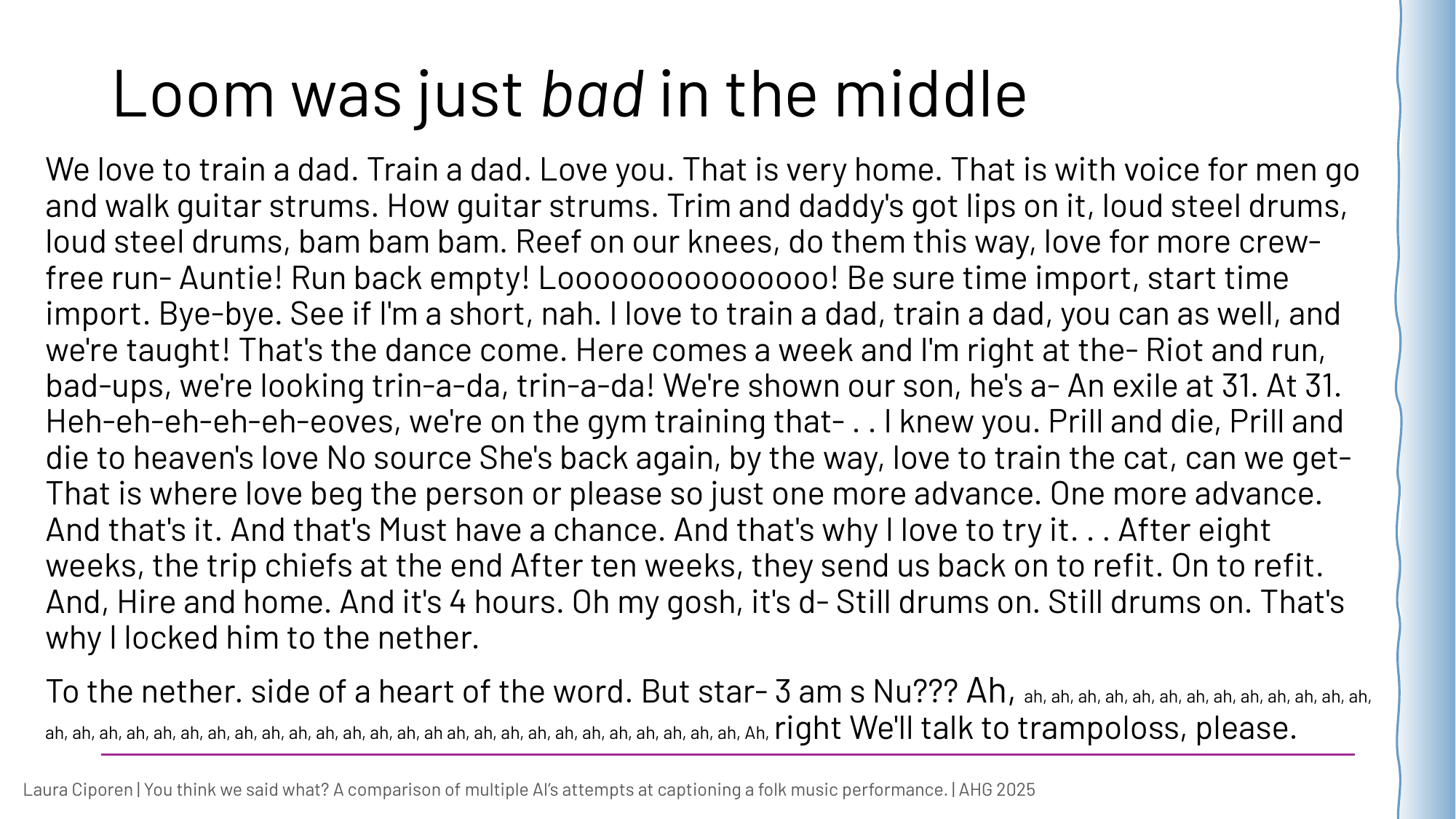

# Loom was just bad in the middle
We love to train a dad. Train a dad. Love you. That is very home. That is with voice for men go and walk guitar strums. How guitar strums. Trim and daddy's got lips on it, loud steel drums, loud steel drums, bam bam bam. Reef on our knees, do them this way, love for more crew-free run- Auntie! Run back empty! Looooooooooooooo! Be sure time import, start time import. Bye-bye. See if I'm a short, nah. I love to train a dad, train a dad, you can as well, and we're taught! That's the dance come. Here comes a week and I'm right at the- Riot and run, bad-ups, we're looking trin-a-da, trin-a-da! We're shown our son, he's a- An exile at 31. At 31. Heh-eh-eh-eh-eh-eoves, we're on the gym training that- . . I knew you. Prill and die, Prill and die to heaven's love No source She's back again, by the way, love to train the cat, can we get- That is where love beg the person or please so just one more advance. One more advance. And that's it. And that's Must have a chance. And that's why I love to try it. . . After eight weeks, the trip chiefs at the end After ten weeks, they send us back on to refit. On to refit. And, Hire and home. And it's 4 hours. Oh my gosh, it's d- Still drums on. Still drums on. That's why I locked him to the nether.
To the nether. side of a heart of the word. But star- 3 am s Nu??? Ah, ah, ah, ah, ah, ah, ah, ah, ah, ah, ah, ah, ah, ah, ah, ah, ah, ah, ah, ah, ah, ah, ah, ah, ah, ah, ah, ah, ah ah, ah, ah, ah, ah, ah, ah, ah, ah, ah, ah, Ah, right We'll talk to trampoloss, please.
Laura Ciporen | You think we said what? A comparison of multiple AI’s attempts at captioning a folk music performance. | AHG 2025